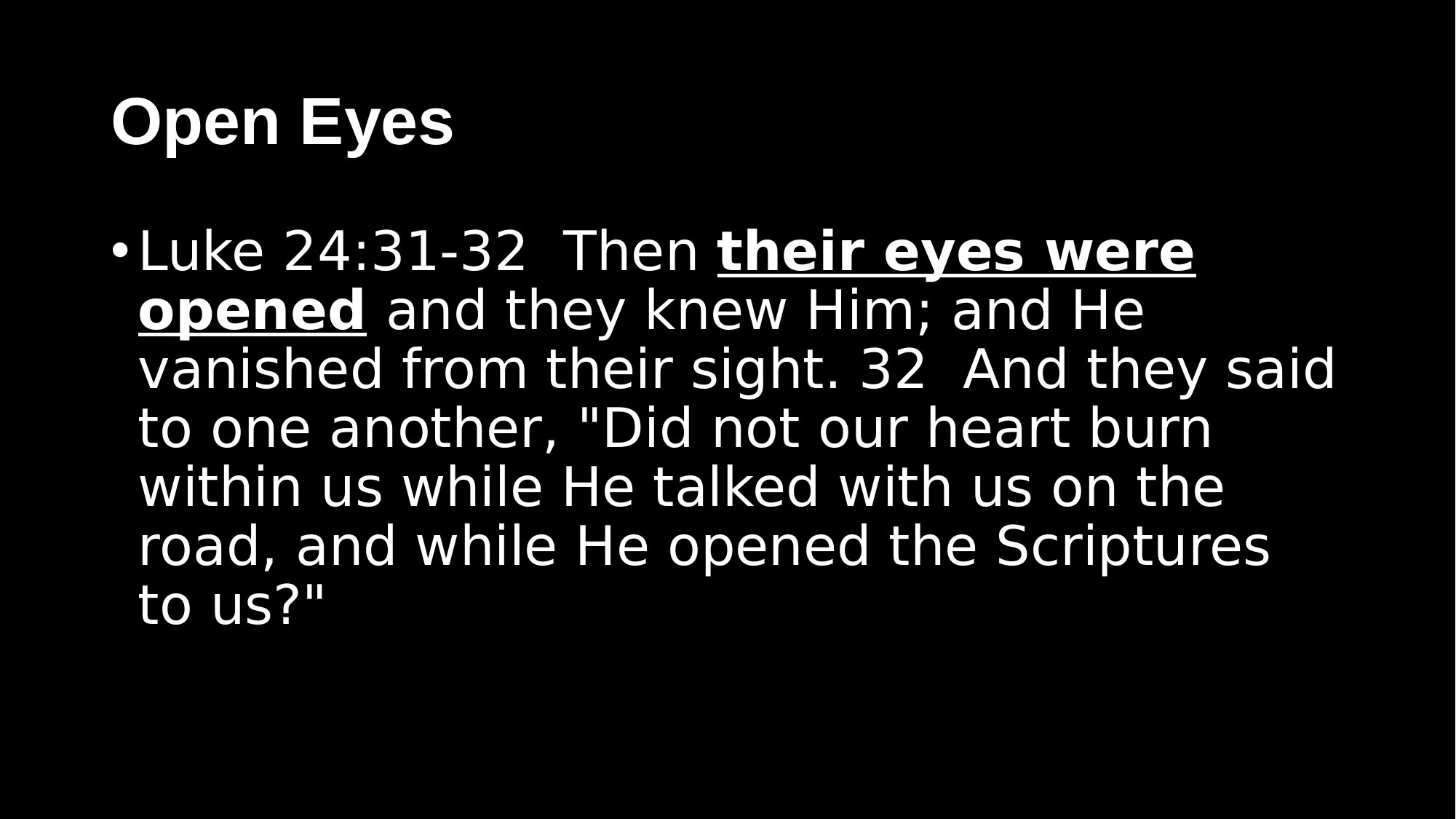

# Open Eyes
Luke 24:31-32  Then their eyes were opened and they knew Him; and He vanished from their sight. 32  And they said to one another, "Did not our heart burn within us while He talked with us on the road, and while He opened the Scriptures to us?"